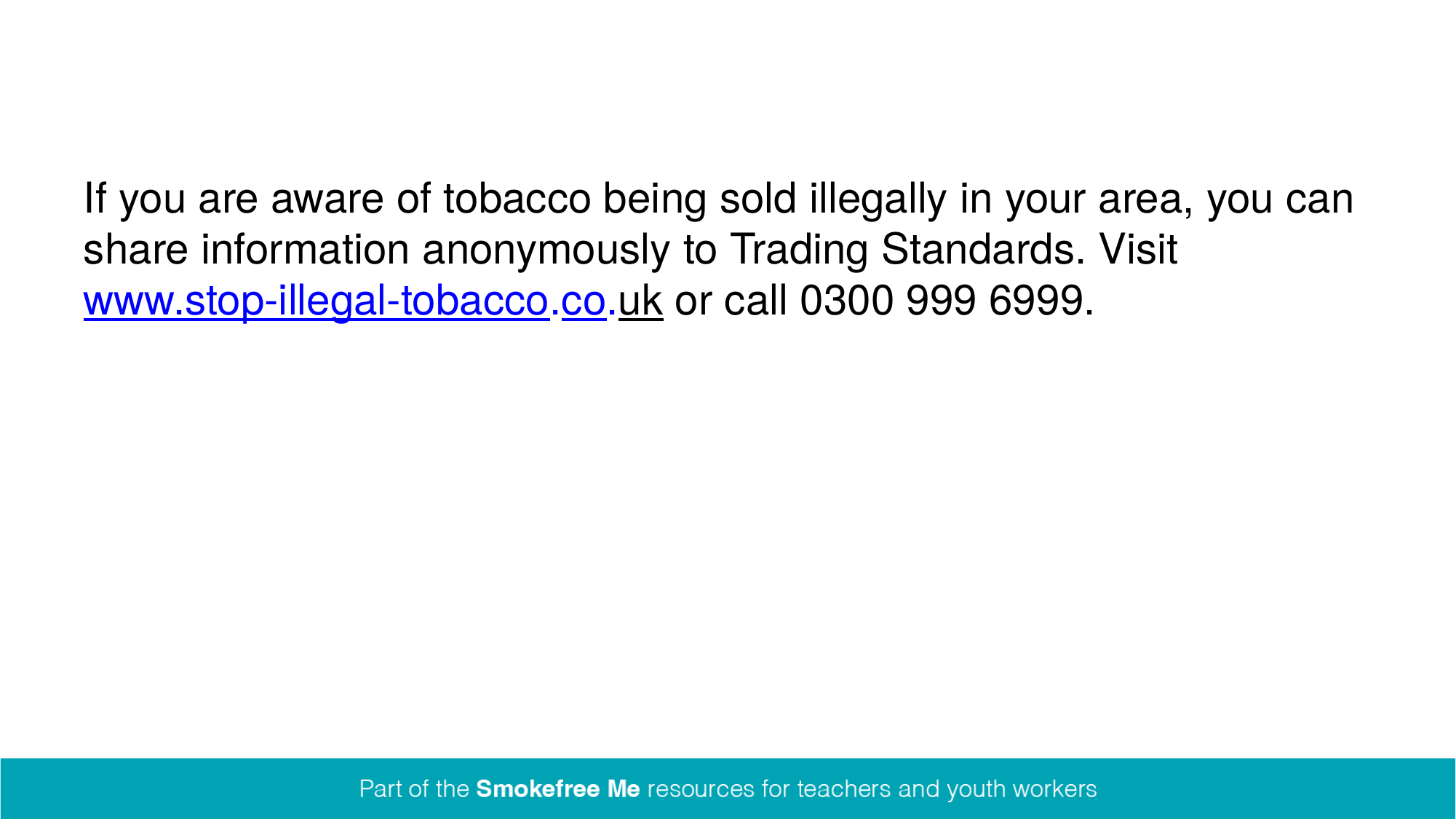

If you are aware of tobacco being sold illegally in your area, you can share information anonymously to Trading Standards. Visit www.stop-illegal-tobacco.co.uk or call 0300 999 6999.